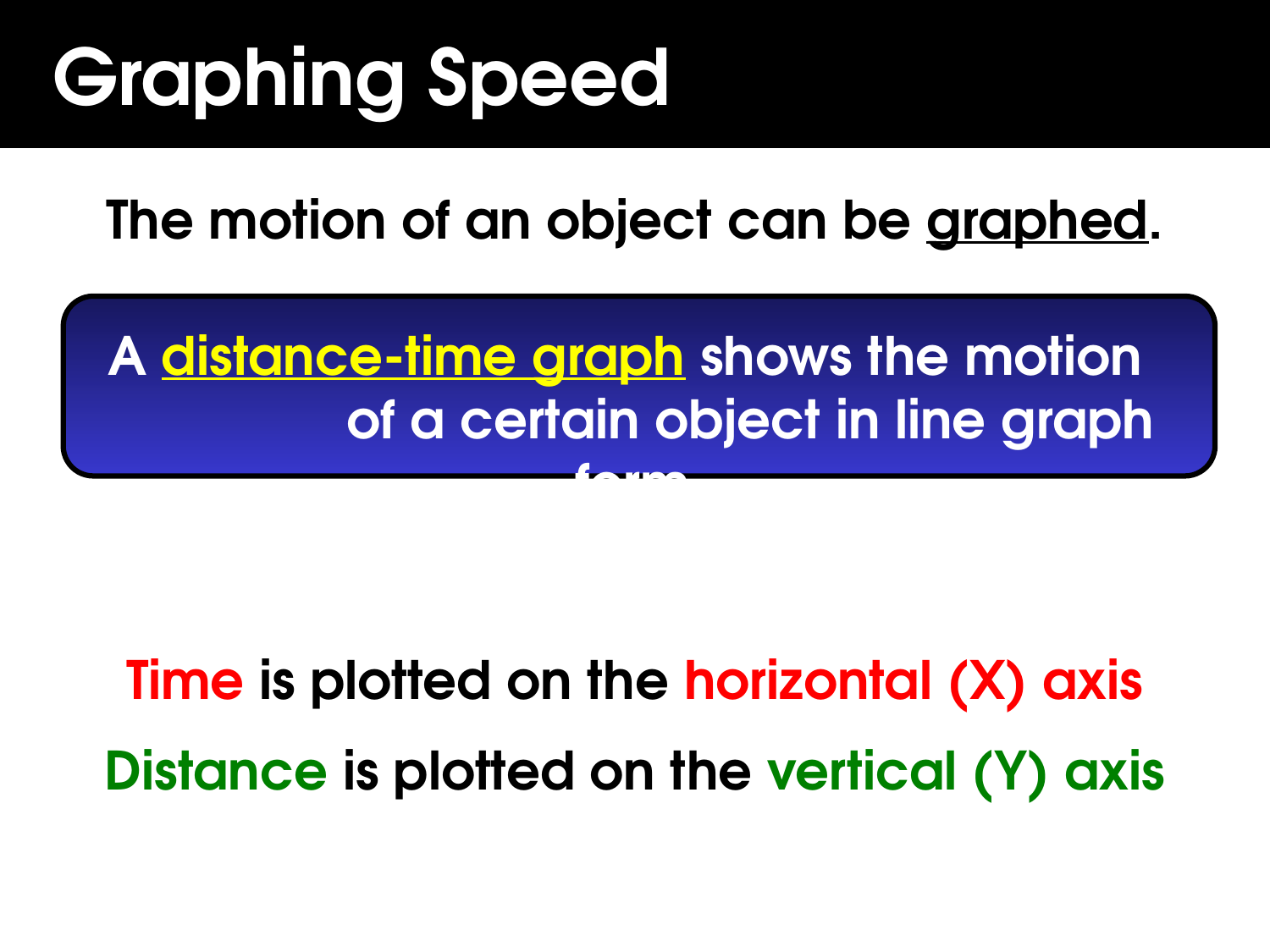

# Graphing Speed
The motion of an object can be graphed.

A distance-time graph shows the motion                  of a certain object in line graph form.
Time is plotted on the horizontal (X) axis
Distance is plotted on the vertical (Y) axis